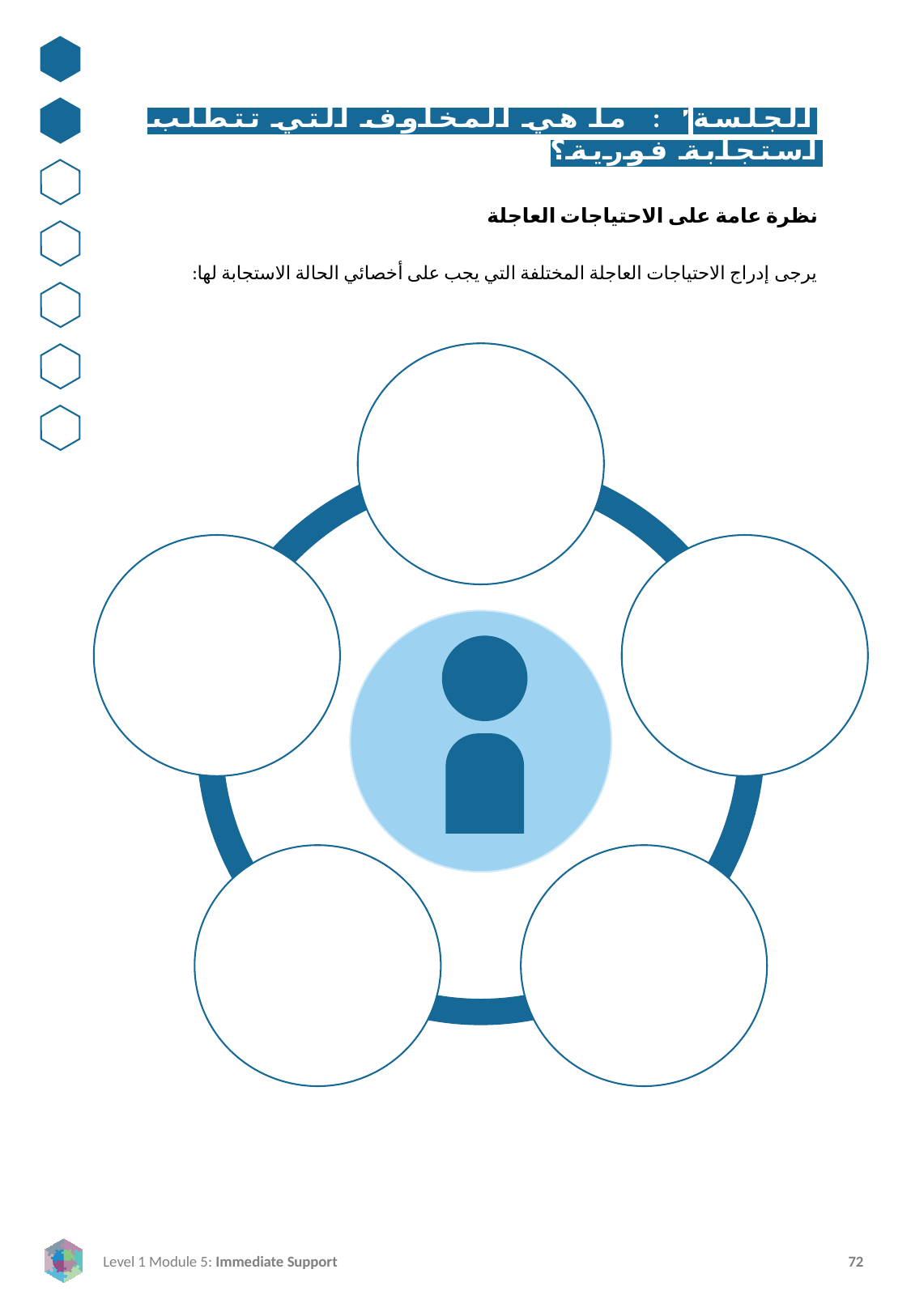

الجلسة٢ :  ما هي المخاوف التي تتطلب استجابة فورية؟

نظرة عامة على الاحتياجات العاجلة

يرجى إدراج الاحتياجات العاجلة المختلفة التي يجب على أخصائي الحالة الاستجابة لها: